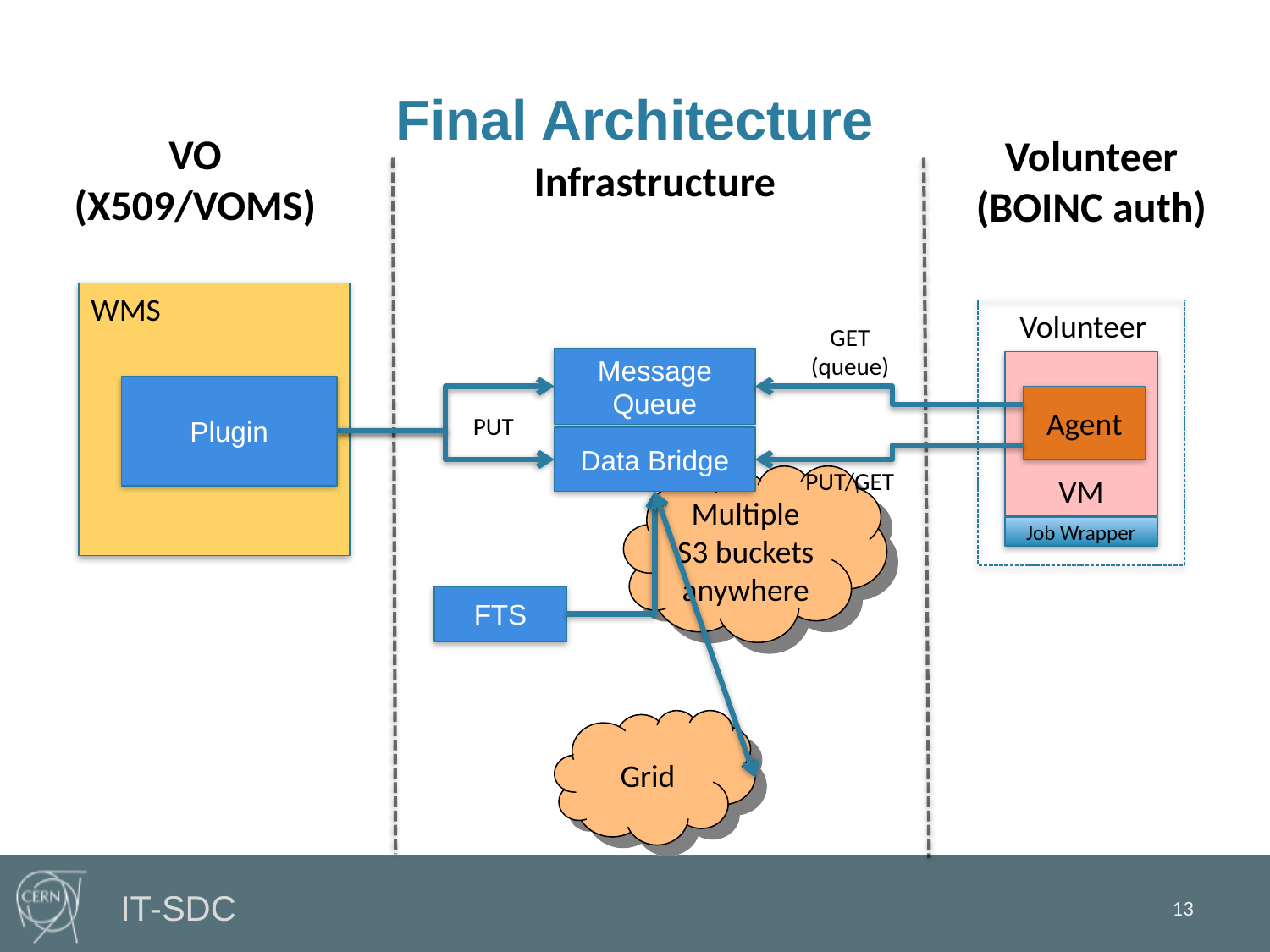

# Final Architecture
VO
(X509/VOMS)
Infrastructure
Volunteer
(BOINC auth)
WMS

Volunteer
GET (queue)
Message Queue
VM

Plugin
Agent
PUT
Data Bridge
PUT/GET
Multiple
S3 buckets
anywhere
Job Wrapper
FTS
Grid
13